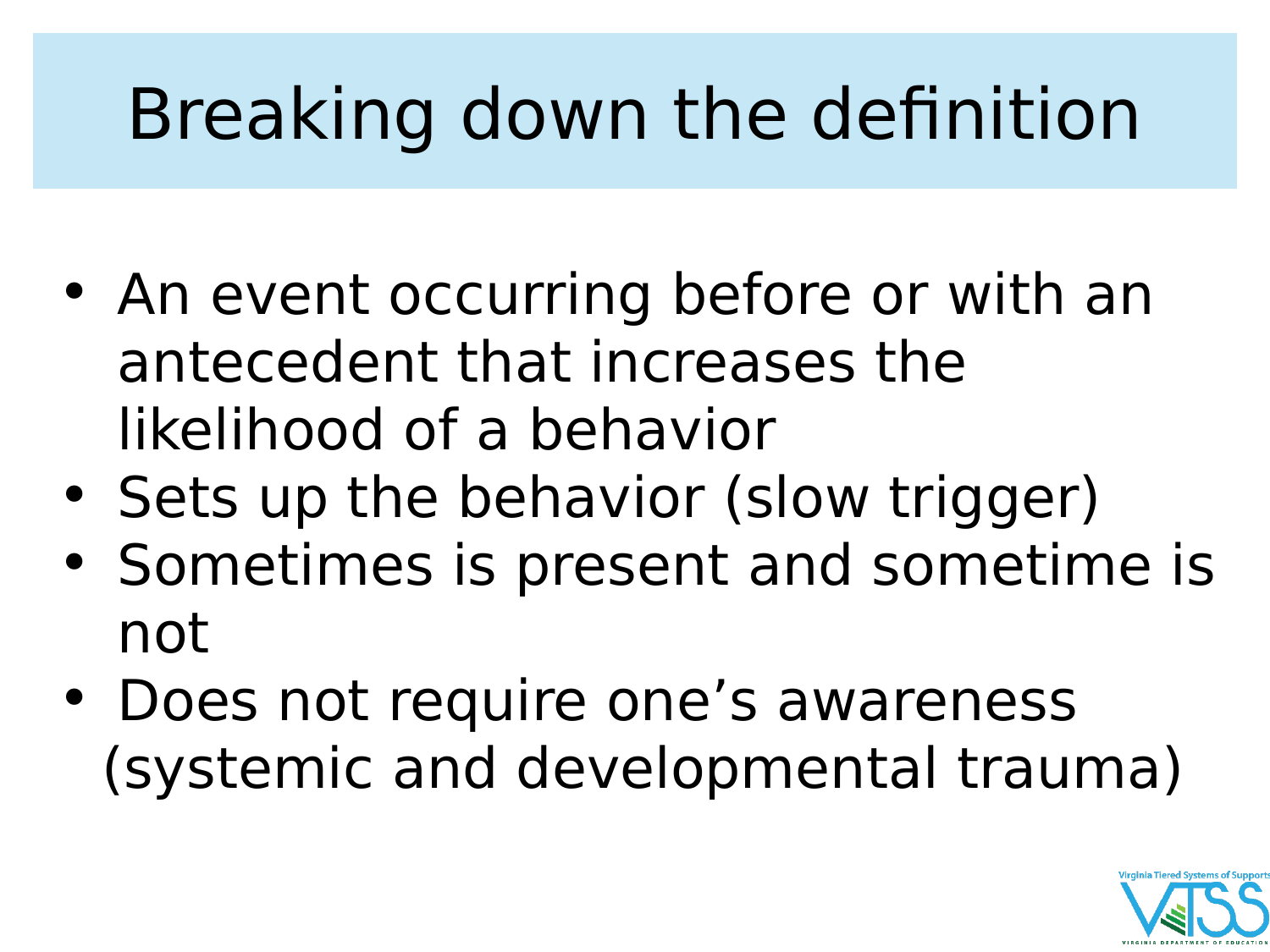

# Breaking down the definition
An event occurring before or with an antecedent that increases the likelihood of a behavior
Sets up the behavior (slow trigger)
Sometimes is present and sometime is not
Does not require one’s awareness
(systemic and developmental trauma)